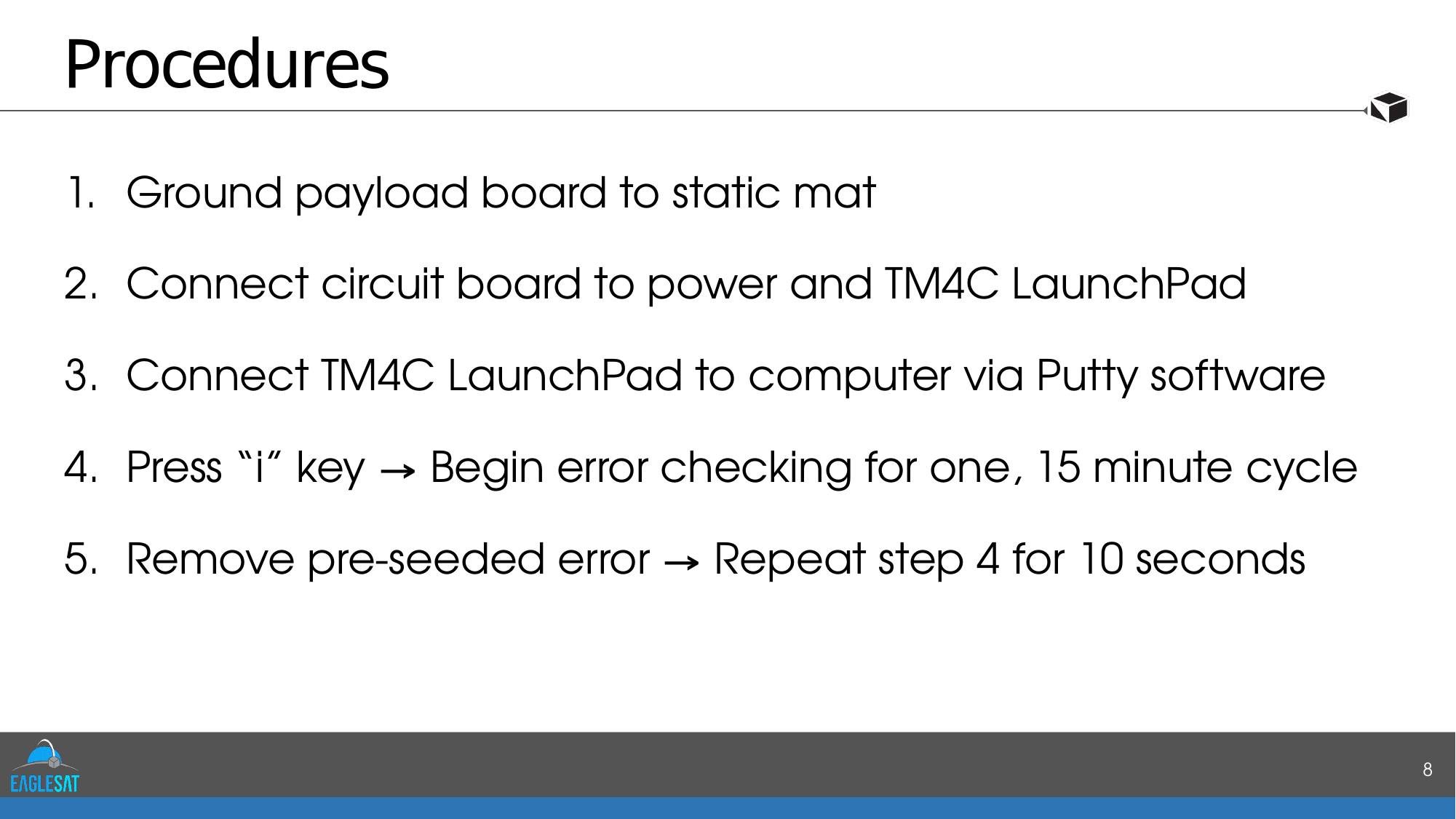

# Procedures
Ground payload board to static mat
Connect circuit board to power and TM4C LaunchPad
Connect TM4C LaunchPad to computer via Putty software
Press “i” key → Begin error checking for one, 15 minute cycle
Remove pre-seeded error → Repeat step 4 for 10 seconds

8